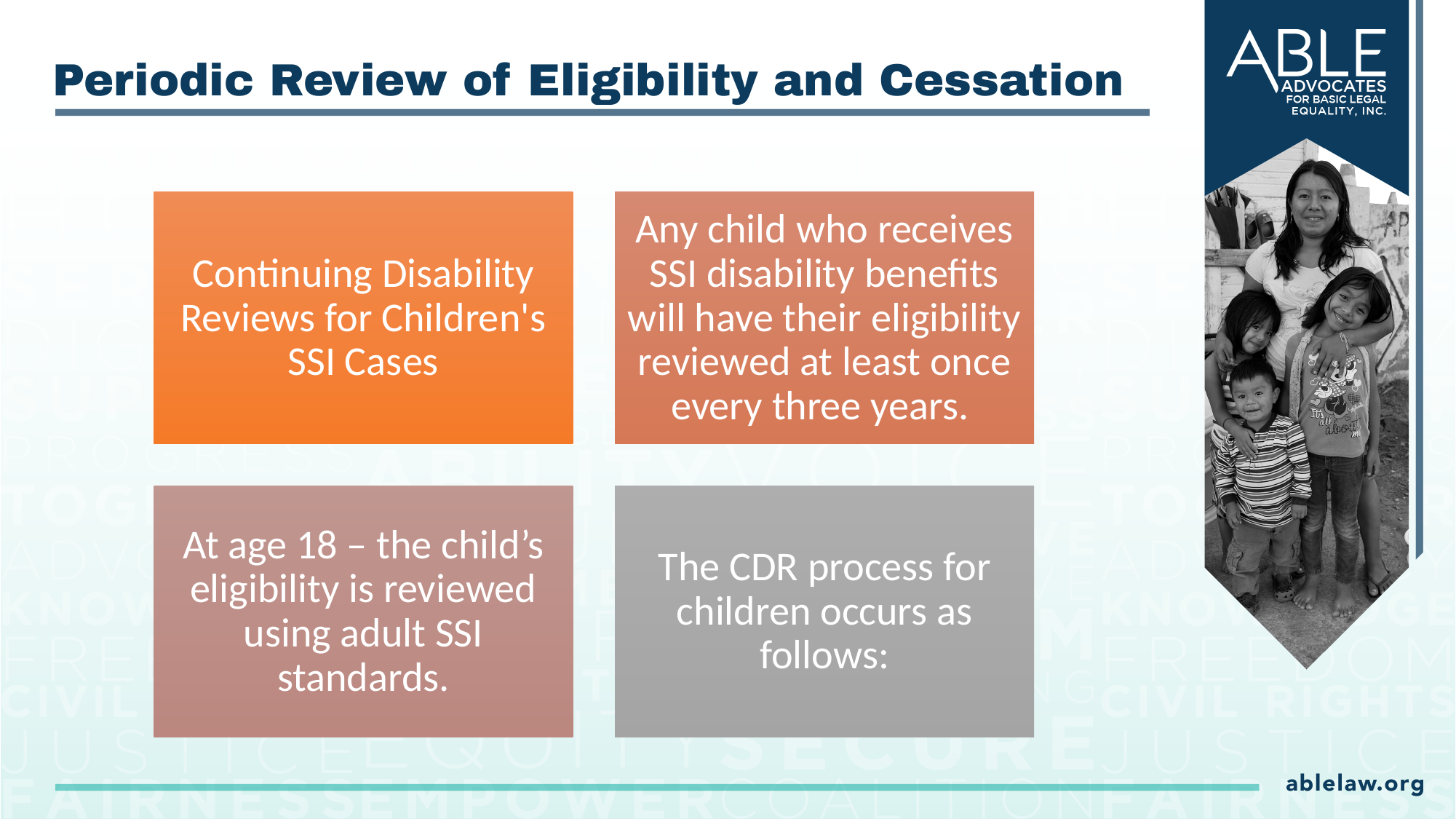

# Periodic Review of Eligibility and Cessation
Continuing Disability Reviews for Children's SSI Cases
Any child who receives SSI disability benefits will have their eligibility reviewed at least once every three years.
At age 18 – the child’s eligibility is reviewed using adult SSI standards.
The CDR process for children occurs as follows: